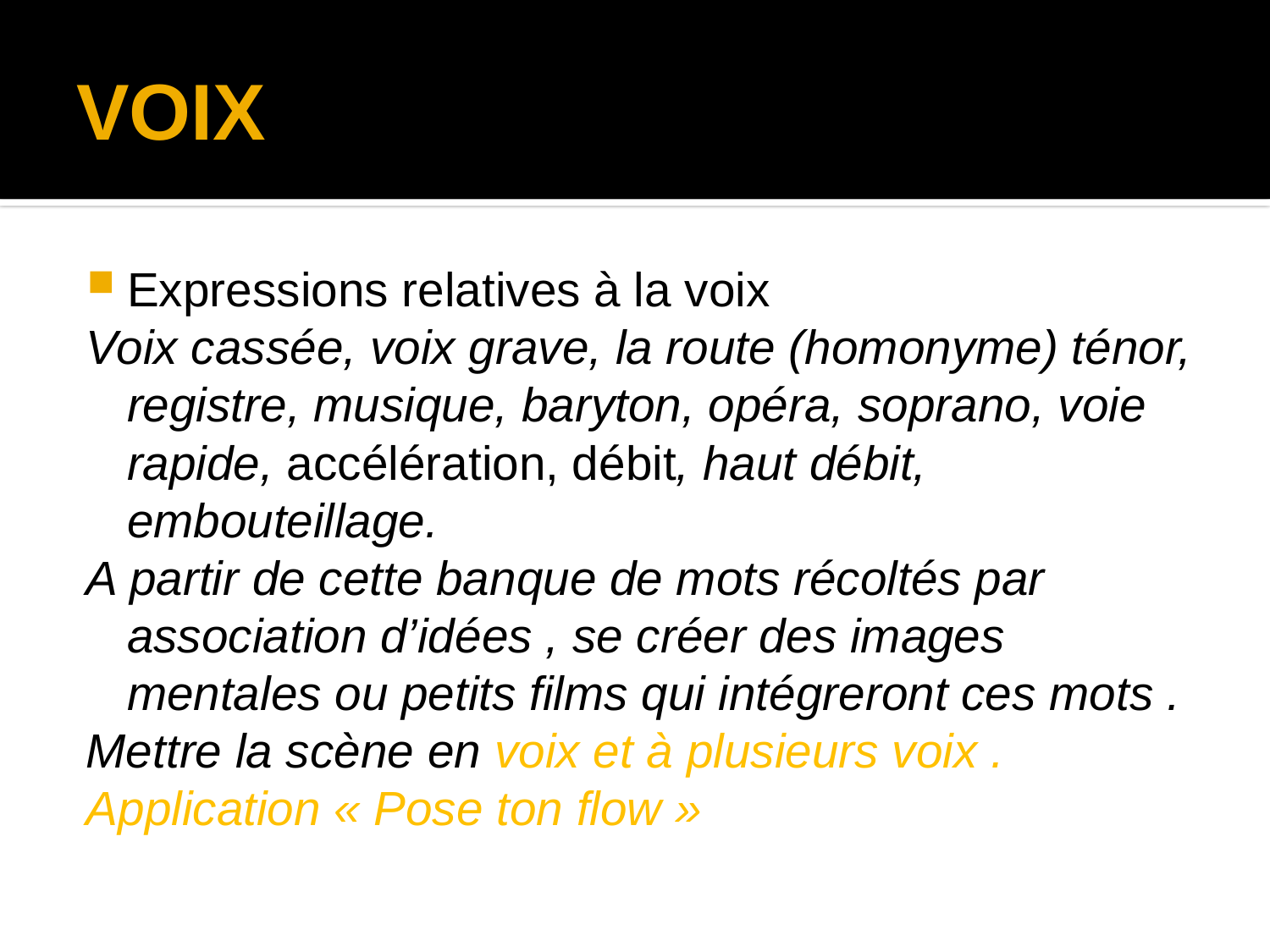

# VOIX
Expressions relatives à la voix
Voix cassée, voix grave, la route (homonyme) ténor, registre, musique, baryton, opéra, soprano, voie rapide, accélération, débit, haut débit, embouteillage.
A partir de cette banque de mots récoltés par association d’idées , se créer des images mentales ou petits films qui intégreront ces mots .
Mettre la scène en voix et à plusieurs voix .
Application « Pose ton flow »